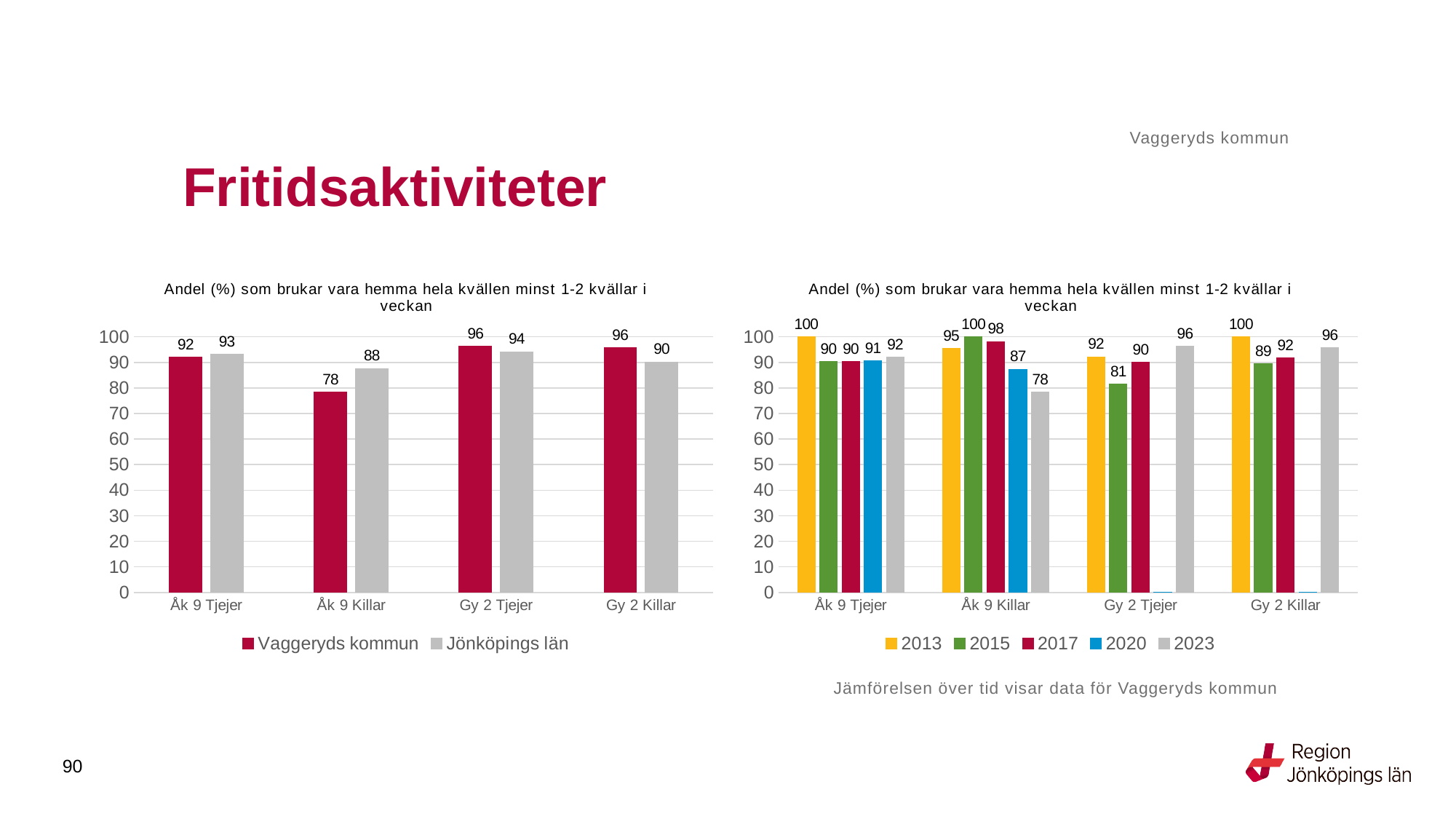

Vaggeryds kommun
# Fritidsaktiviteter

### Chart: Andel (%) som brukar vara hemma hela kvällen minst 1-2 kvällar i veckan

| Category | Vaggeryds kommun | Jönköpings län |
|---|---|---|
| Åk 9 Tjejer | 92.0 | 93.1102 |
| Åk 9 Killar | 78.2609 | 87.5683 |
| Gy 2 Tjejer | 96.2963 | 94.1713 |
| Gy 2 Killar | 95.6522 | 90.0856 |

### Chart: Andel (%) som brukar vara hemma hela kvällen minst 1-2 kvällar i veckan

| Category | 2013 | 2015 | 2017 | 2020 | 2023 |
|---|---|---|---|---|---|
| Åk 9 Tjejer | 100.0 | 90.2439 | 90.2439 | 90.5405 | 92.0 |
| Åk 9 Killar | 95.4545 | 100.0 | 98.0769 | 87.3016 | 78.2609 |
| Gy 2 Tjejer | 92.1053 | 81.4815 | 90.0 | None | 96.2963 |
| Gy 2 Killar | 100.0 | 89.4737 | 91.6667 | None | 95.6522 |
Jämförelsen över tid visar data för Vaggeryds kommun
90